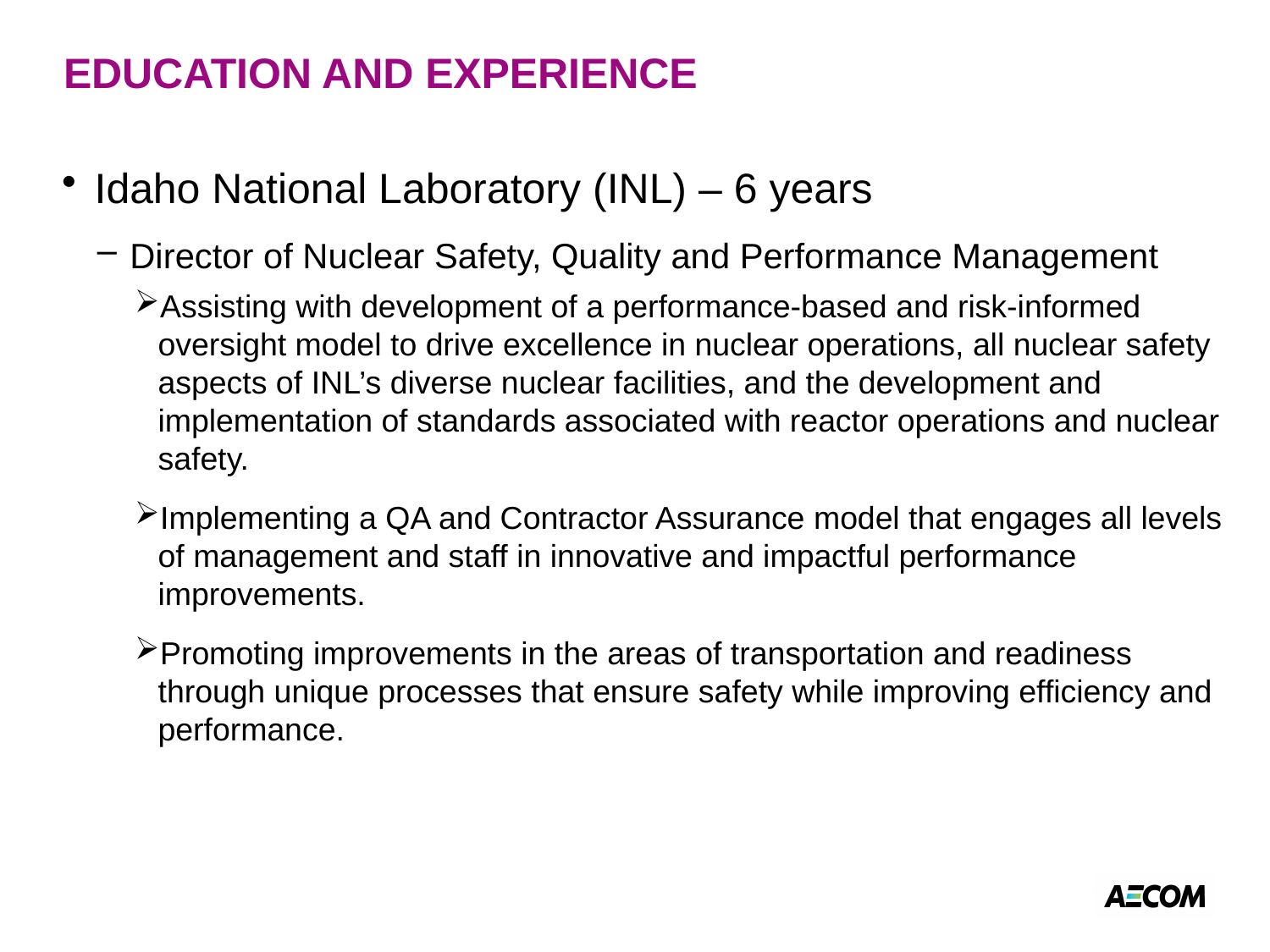

# EDUCATION AND EXPERIENCE

Idaho National Laboratory (INL) – 6 years
Director of Nuclear Safety, Quality and Performance Management
Assisting with development of a performance-based and risk-informed oversight model to drive excellence in nuclear operations, all nuclear safety aspects of INL’s diverse nuclear facilities, and the development and implementation of standards associated with reactor operations and nuclear safety.
Implementing a QA and Contractor Assurance model that engages all levels of management and staff in innovative and impactful performance improvements.
Promoting improvements in the areas of transportation and readiness through unique processes that ensure safety while improving efficiency and performance.